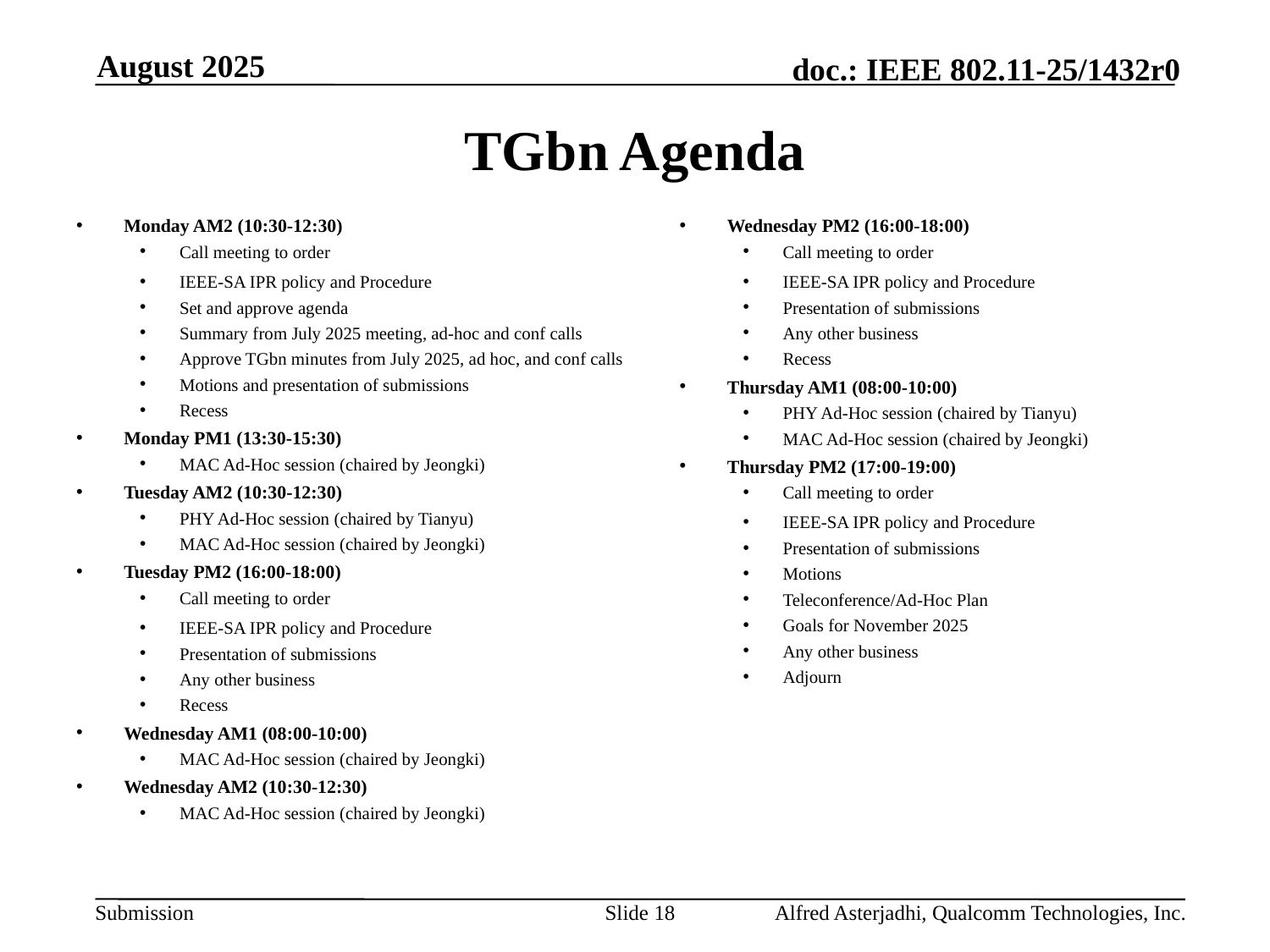

August 2025
# TGbn Agenda
Monday AM2 (10:30-12:30)
Call meeting to order
IEEE-SA IPR policy and Procedure
Set and approve agenda
Summary from July 2025 meeting, ad-hoc and conf calls
Approve TGbn minutes from July 2025, ad hoc, and conf calls
Motions and presentation of submissions
Recess
Monday PM1 (13:30-15:30)
MAC Ad-Hoc session (chaired by Jeongki)
Tuesday AM2 (10:30-12:30)
PHY Ad-Hoc session (chaired by Tianyu)
MAC Ad-Hoc session (chaired by Jeongki)
Tuesday PM2 (16:00-18:00)
Call meeting to order
IEEE-SA IPR policy and Procedure
Presentation of submissions
Any other business
Recess
Wednesday AM1 (08:00-10:00)
MAC Ad-Hoc session (chaired by Jeongki)
Wednesday AM2 (10:30-12:30)
MAC Ad-Hoc session (chaired by Jeongki)
Wednesday PM2 (16:00-18:00)
Call meeting to order
IEEE-SA IPR policy and Procedure
Presentation of submissions
Any other business
Recess
Thursday AM1 (08:00-10:00)
PHY Ad-Hoc session (chaired by Tianyu)
MAC Ad-Hoc session (chaired by Jeongki)
Thursday PM2 (17:00-19:00)
Call meeting to order
IEEE-SA IPR policy and Procedure
Presentation of submissions
Motions
Teleconference/Ad-Hoc Plan
Goals for November 2025
Any other business
Adjourn
Slide 18
Alfred Asterjadhi, Qualcomm Technologies, Inc.